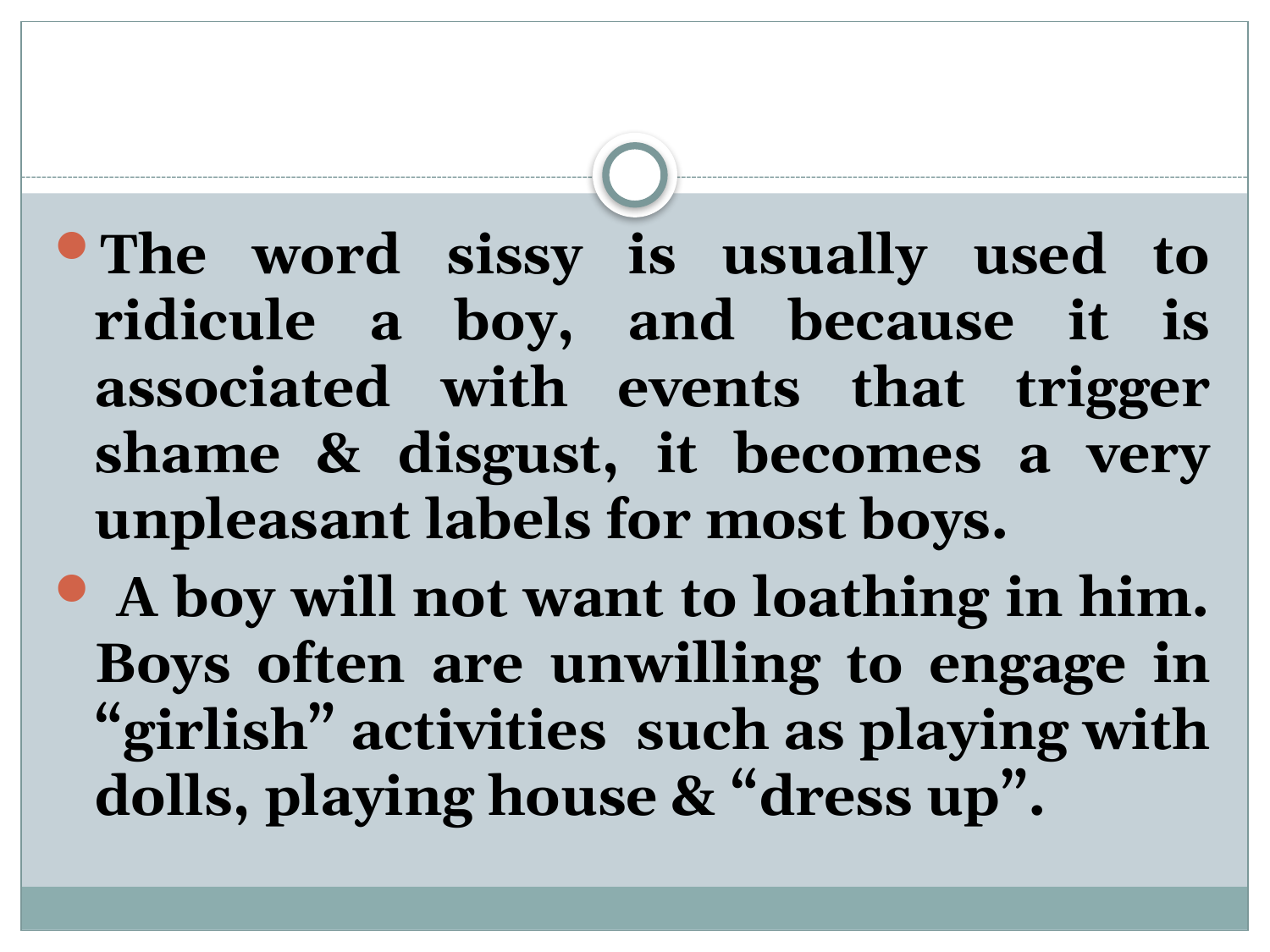

#
The word sissy is usually used to ridicule a boy, and because it is associated with events that trigger shame & disgust, it becomes a very unpleasant labels for most boys.
 A boy will not want to loathing in him. Boys often are unwilling to engage in “girlish” activities  such as playing with dolls, playing house & “dress up”.